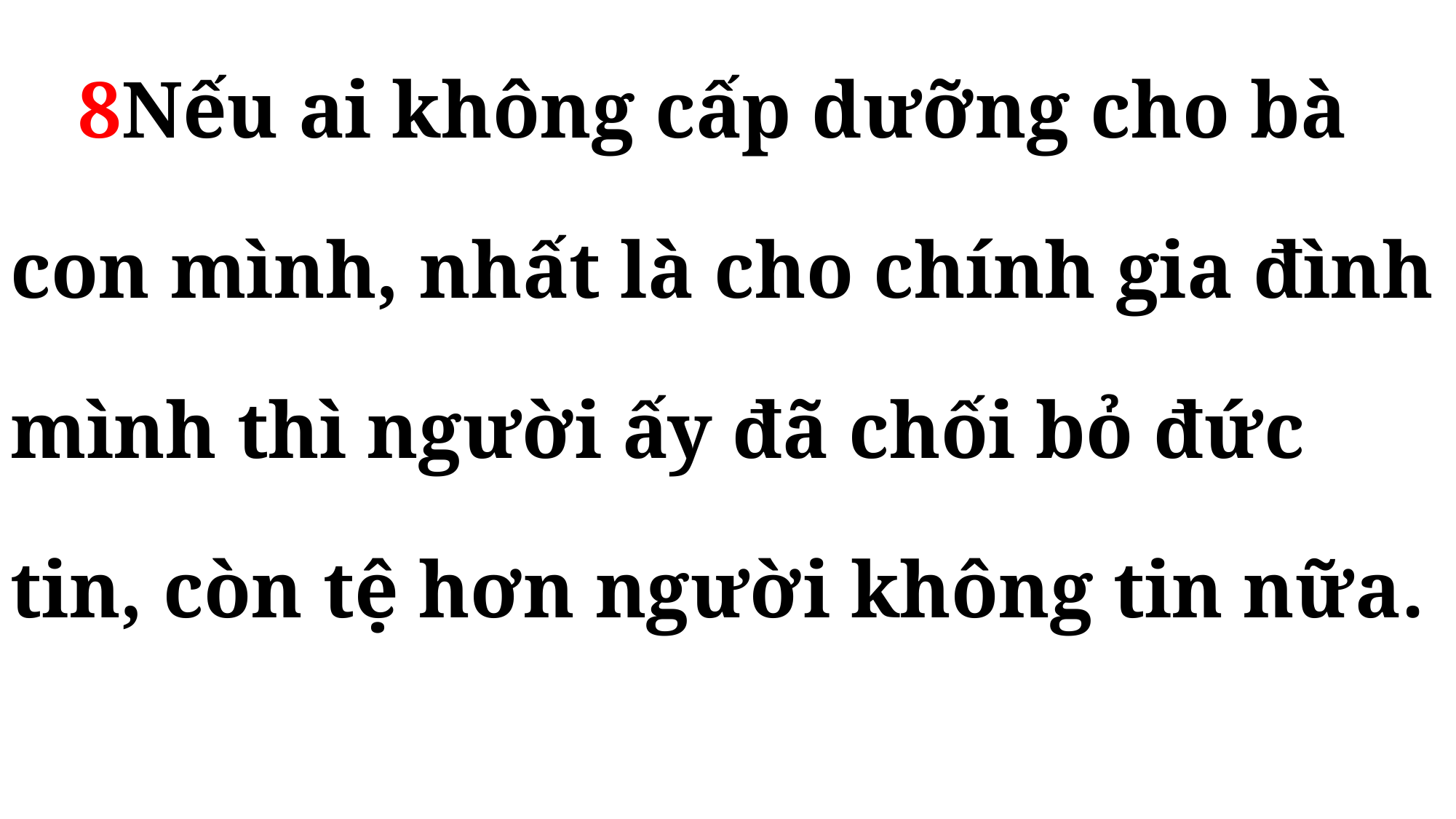

8Nếu ai không cấp dưỡng cho bà con mình, nhất là cho chính gia đình mình thì người ấy đã chối bỏ đức tin, còn tệ hơn người không tin nữa.

I Ti-mô-thê ( 5:3-8 )